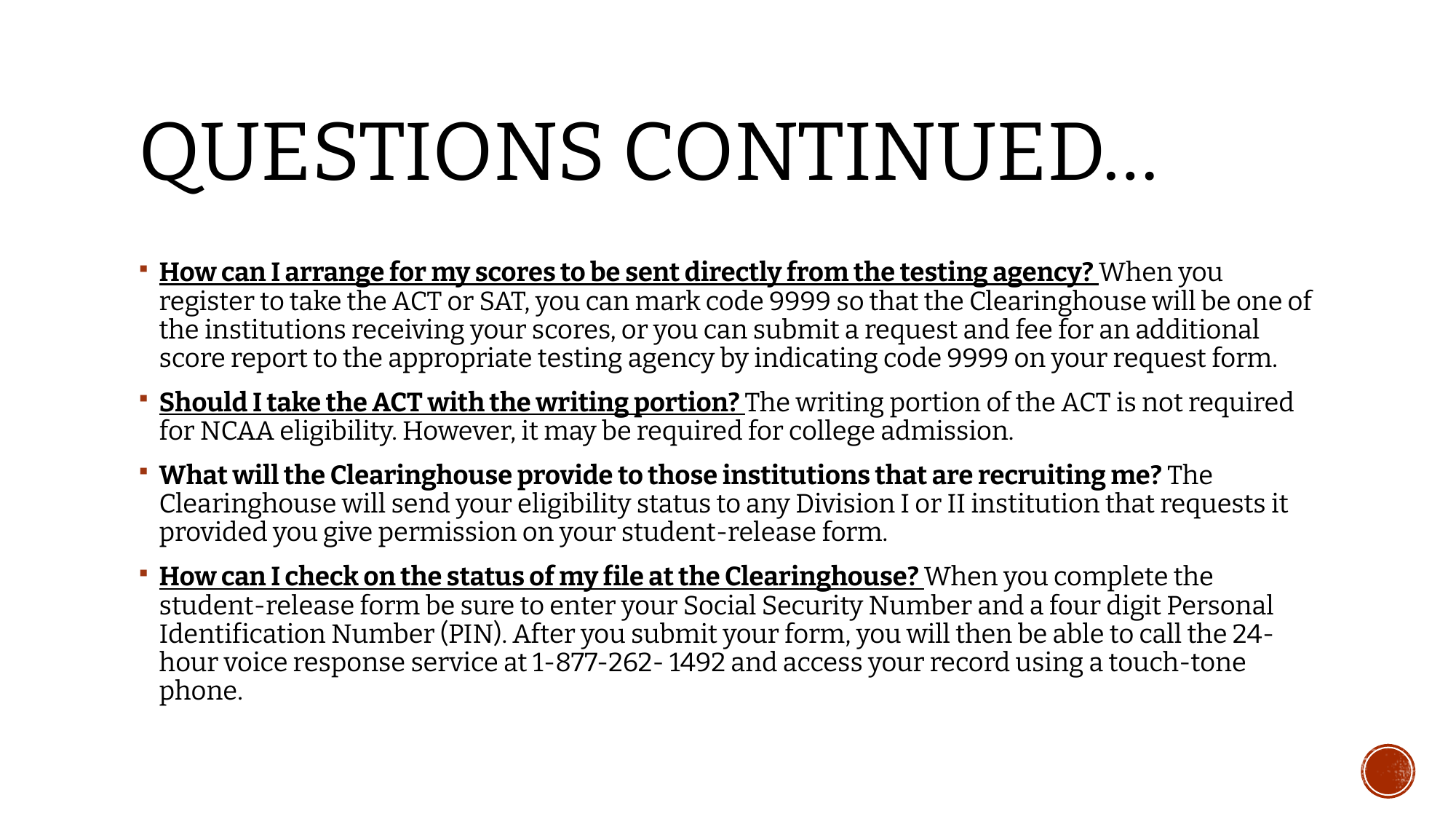

# Questions Continued…
How can I arrange for my scores to be sent directly from the testing agency? When you register to take the ACT or SAT, you can mark code 9999 so that the Clearinghouse will be one of the institutions receiving your scores, or you can submit a request and fee for an additional score report to the appropriate testing agency by indicating code 9999 on your request form.
Should I take the ACT with the writing portion? The writing portion of the ACT is not required for NCAA eligibility. However, it may be required for college admission.
What will the Clearinghouse provide to those institutions that are recruiting me? The Clearinghouse will send your eligibility status to any Division I or II institution that requests it provided you give permission on your student-release form.
How can I check on the status of my file at the Clearinghouse? When you complete the student-release form be sure to enter your Social Security Number and a four digit Personal Identification Number (PIN). After you submit your form, you will then be able to call the 24-hour voice response service at 1-877-262- 1492 and access your record using a touch-tone phone.